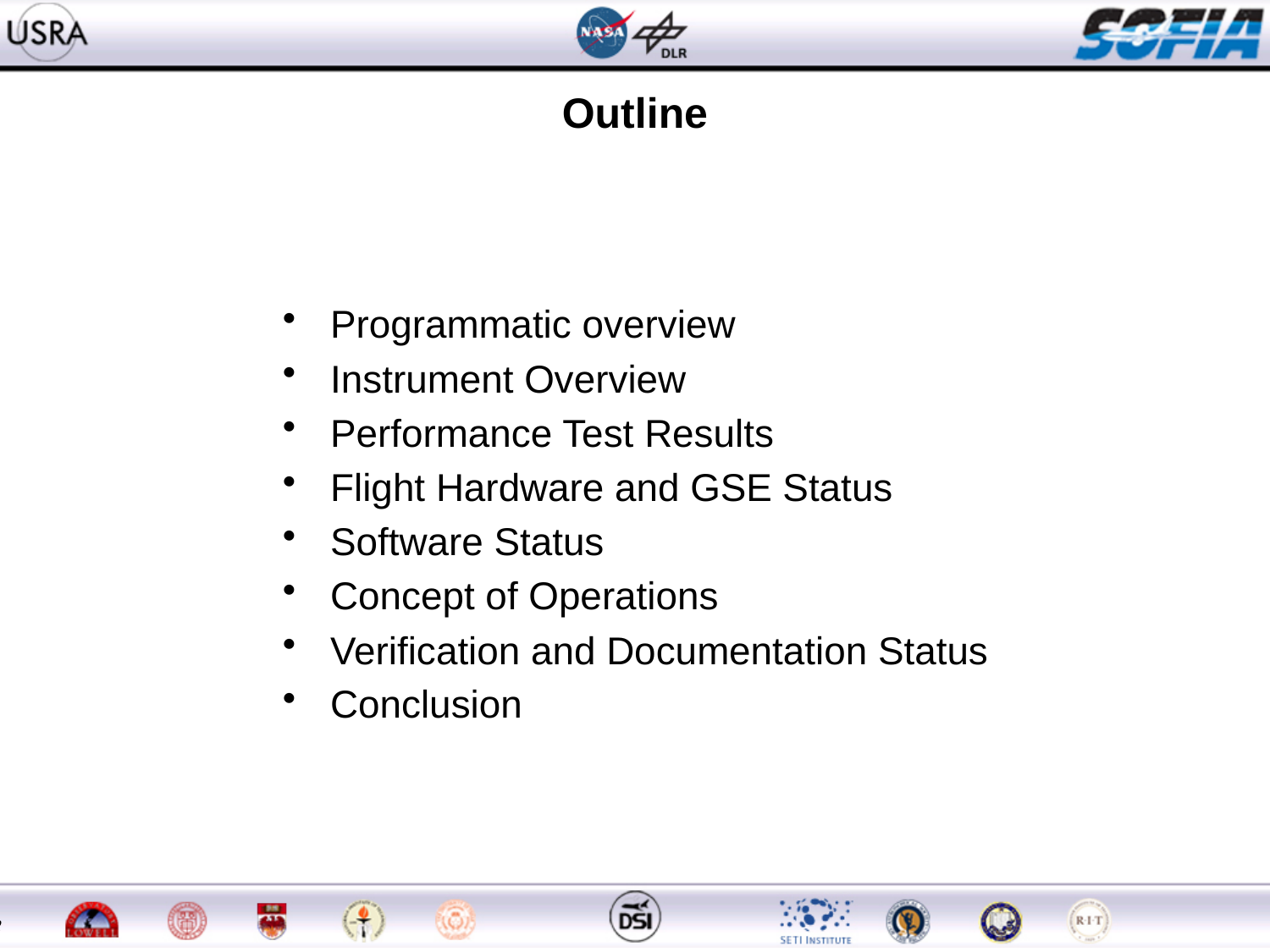

# Outline
Programmatic overview
Instrument Overview
Performance Test Results
Flight Hardware and GSE Status
Software Status
Concept of Operations
Verification and Documentation Status
Conclusion